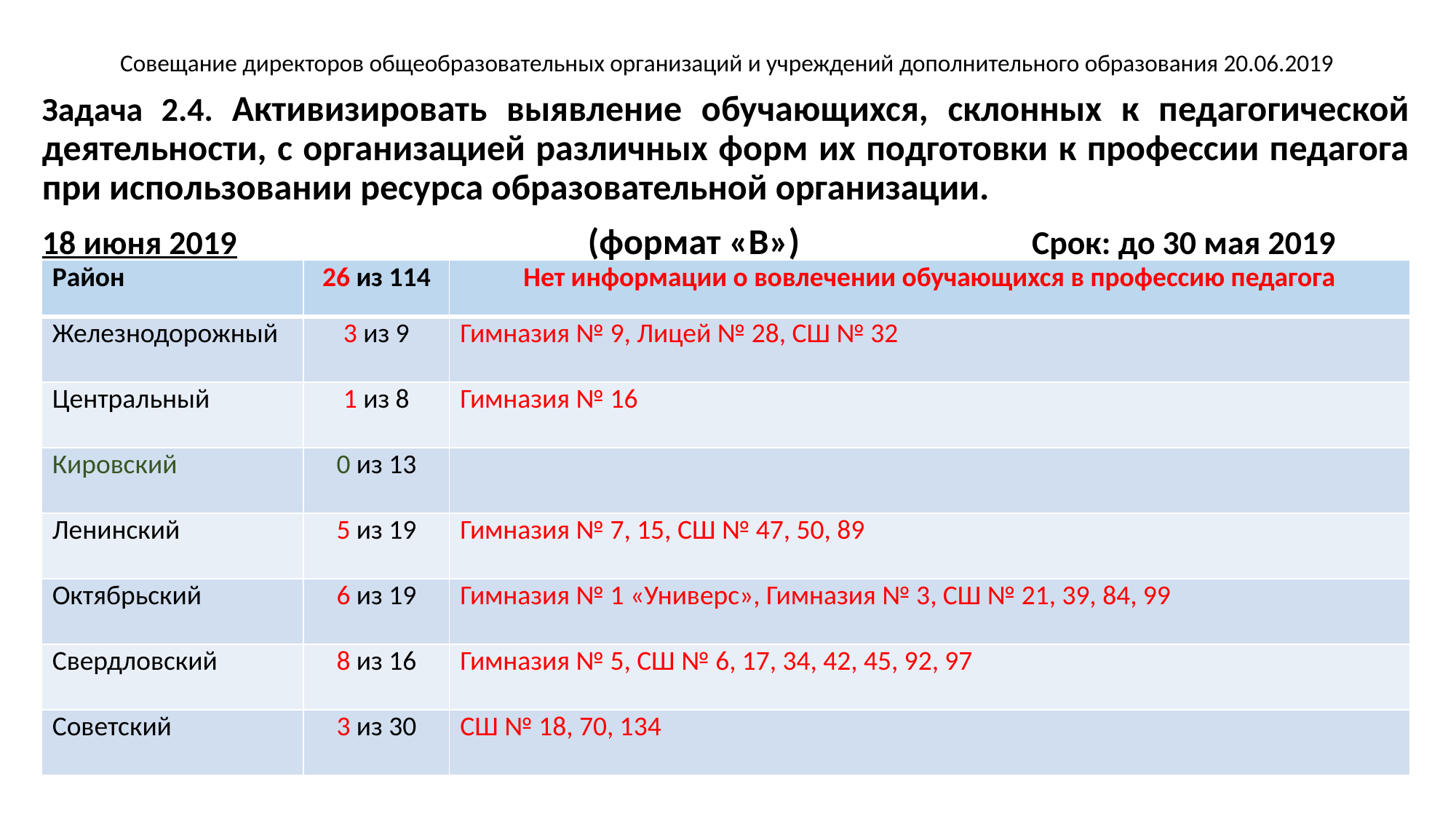

# Совещание директоров общеобразовательных организаций и учреждений дополнительного образования 20.06.2019
Задача 2.4. Активизировать выявление обучающихся, склонных к педагогической деятельности, с организацией различных форм их подготовки к профессии педагога при использовании ресурса образовательной организации.
18 июня 2019 				(формат «В»)			 Срок: до 30 мая 2019

| Район | 26 из 114 | Нет информации о вовлечении обучающихся в профессию педагога |
| --- | --- | --- |
| Железнодорожный | 3 из 9 | Гимназия № 9, Лицей № 28, СШ № 32 |
| Центральный | 1 из 8 | Гимназия № 16 |
| Кировский | 0 из 13 |  |
| Ленинский | 5 из 19 | Гимназия № 7, 15, СШ № 47, 50, 89 |
| Октябрьский | 6 из 19 | Гимназия № 1 «Универс», Гимназия № 3, СШ № 21, 39, 84, 99 |
| Свердловский | 8 из 16 | Гимназия № 5, СШ № 6, 17, 34, 42, 45, 92, 97 |
| Советский | 3 из 30 | СШ № 18, 70, 134 |